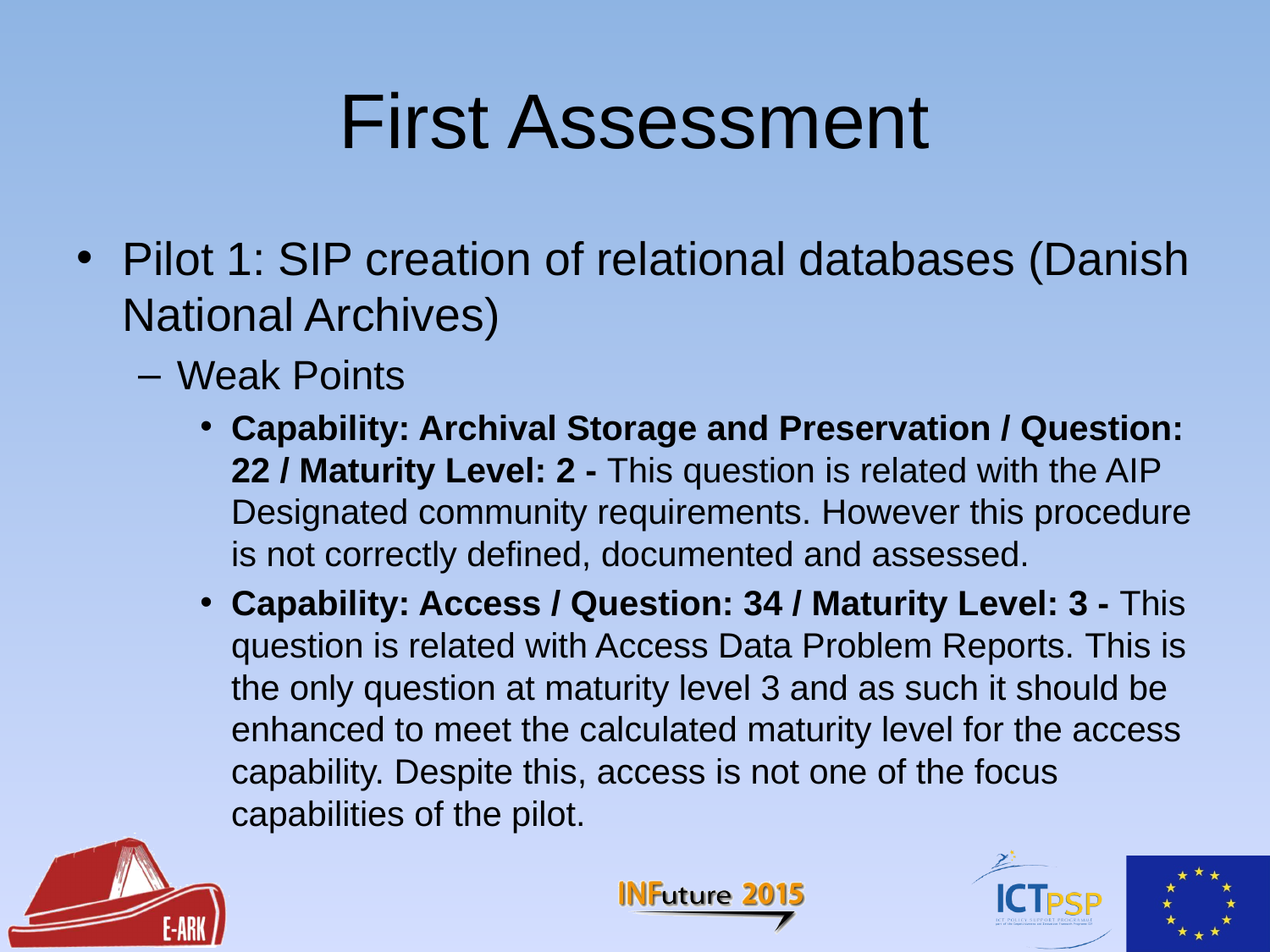

# First Assessment
Pilot 1: SIP creation of relational databases (Danish National Archives)
Weak Points
Capability: Archival Storage and Preservation / Question: 22 / Maturity Level: 2 - This question is related with the AIP Designated community requirements. However this procedure is not correctly defined, documented and assessed.
Capability: Access / Question: 34 / Maturity Level: 3 - This question is related with Access Data Problem Reports. This is the only question at maturity level 3 and as such it should be enhanced to meet the calculated maturity level for the access capability. Despite this, access is not one of the focus capabilities of the pilot.